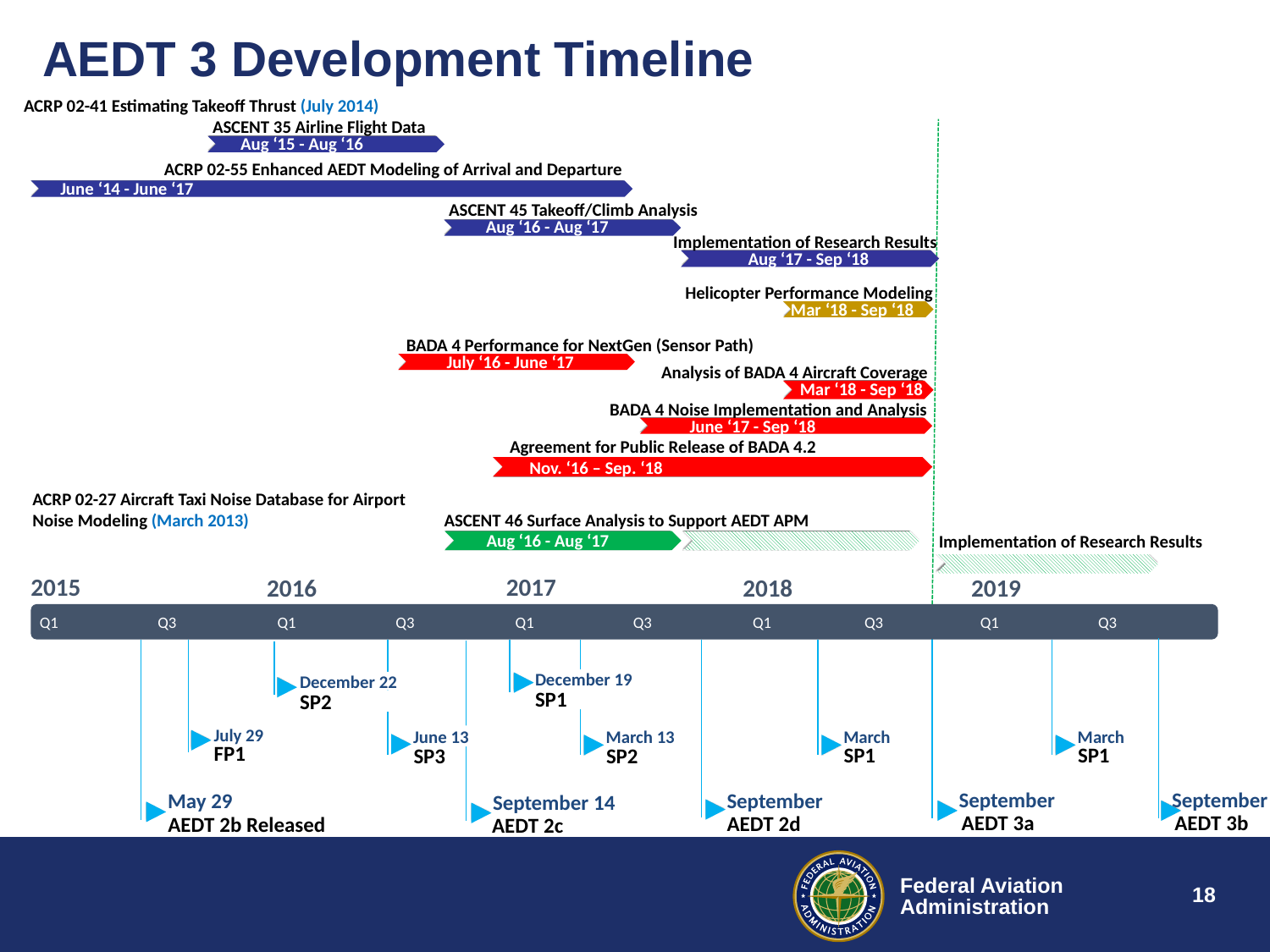

# AEDT 3 Development Timeline
ACRP 02-41 Estimating Takeoff Thrust (July 2014)
ASCENT 35 Airline Flight Data
Aug ‘15 - Aug ‘16

ACRP 02-55 Enhanced AEDT Modeling of Arrival and Departure

June ‘14 - June ‘17
ASCENT 45 Takeoff/Climb Analysis
Aug ‘16 - Aug ‘17

Implementation of Research Results

Aug ‘17 - Sep ‘18
Helicopter Performance Modeling
Mar ‘18 - Sep ‘18

BADA 4 Performance for NextGen (Sensor Path)
July ‘16 - June ‘17

Analysis of BADA 4 Aircraft Coverage
Mar ‘18 - Sep ‘18

BADA 4 Noise Implementation and Analysis
June ‘17 - Sep ‘18

Agreement for Public Release of BADA 4.2

Nov. ‘16 – Sep. ‘18
ACRP 02-27 Aircraft Taxi Noise Database for Airport Noise Modeling (March 2013)
ASCENT 46 Surface Analysis to Support AEDT APM
Implementation of Research Results

Aug ‘16 - Aug ‘17

2015
2017
2019
2018
2016

Q1
Q3
Q1
Q3
Q1
Q3
Q1
Q3
Q1
Q3
December 19
December 22

SP1
SP2
July 29
March
March
June 13
March 13

FP1
SP1
SP1
SP3
SP2
September
September
May 29
September 14
September

AEDT 3a
AEDT 3b
AEDT 2b Released
AEDT 2c
AEDT 2d
18